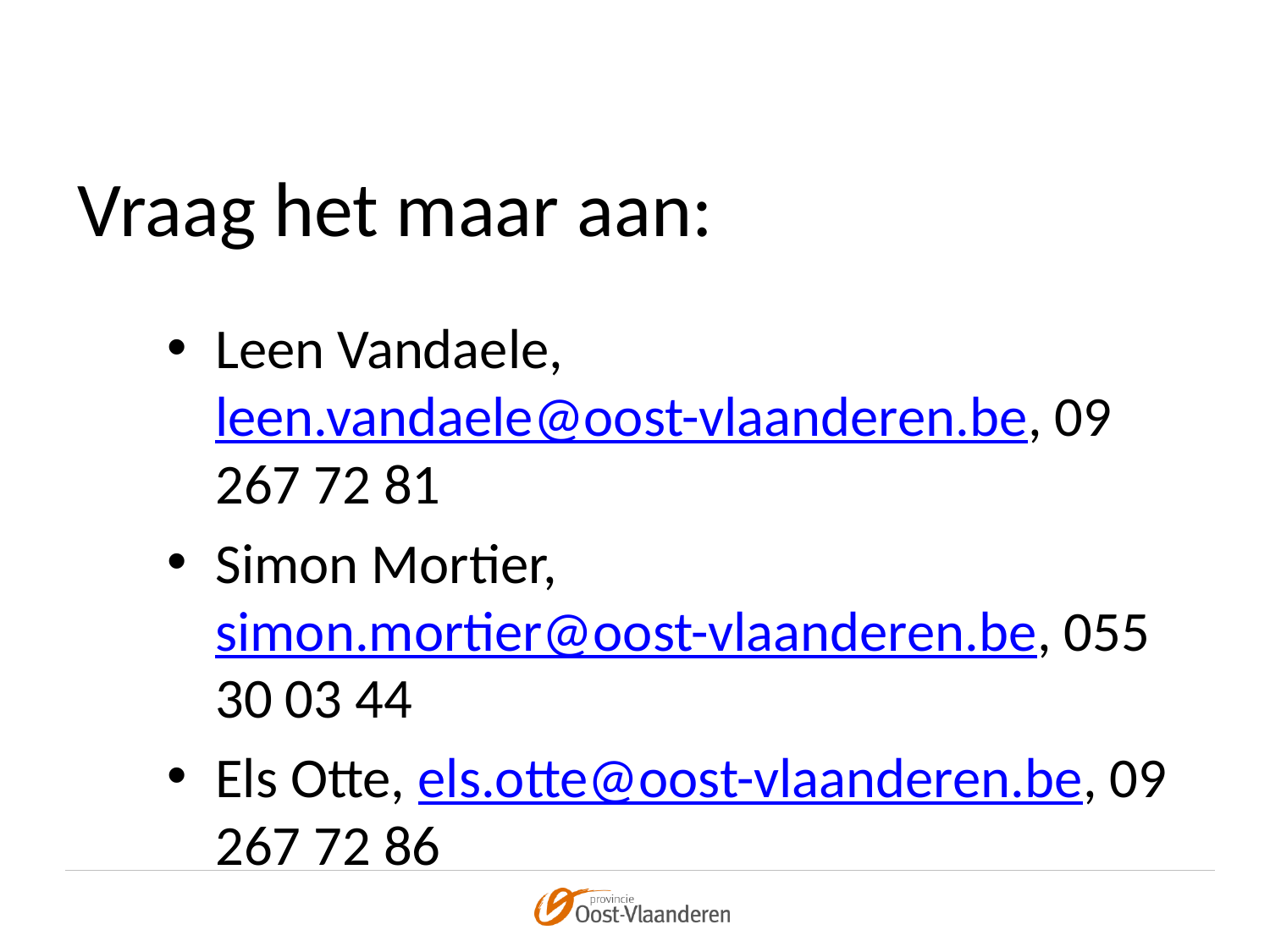

# Vraag het maar aan:
Leen Vandaele, leen.vandaele@oost-vlaanderen.be, 09 267 72 81
Simon Mortier, simon.mortier@oost-vlaanderen.be, 055 30 03 44
Els Otte, els.otte@oost-vlaanderen.be, 09 267 72 86